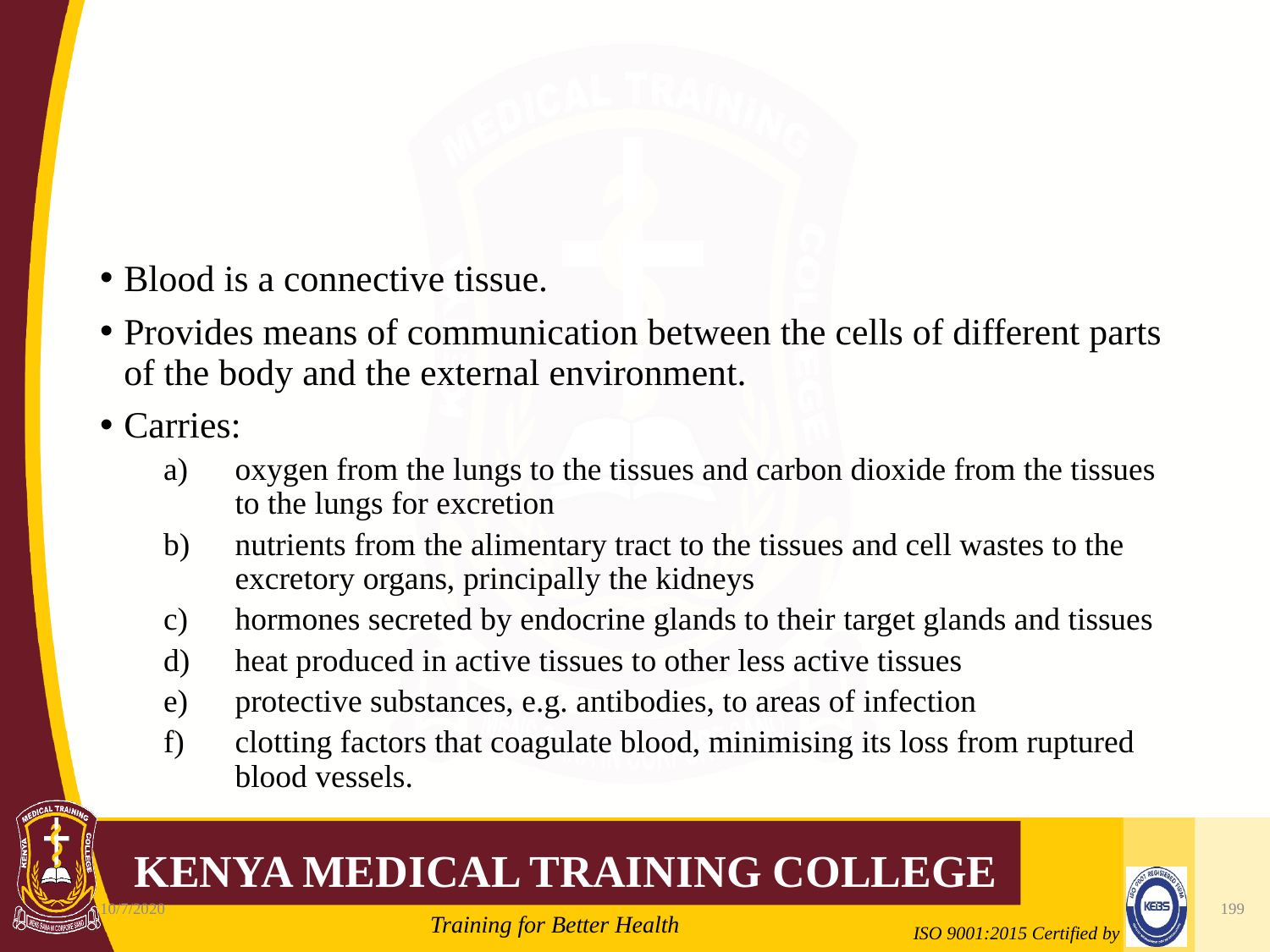

#
Blood is a connective tissue.
Provides means of communication between the cells of different parts of the body and the external environment.
Carries:
oxygen from the lungs to the tissues and carbon dioxide from the tissues to the lungs for excretion
nutrients from the alimentary tract to the tissues and cell wastes to the excretory organs, principally the kidneys
hormones secreted by endocrine glands to their target glands and tissues
heat produced in active tissues to other less active tissues
protective substances, e.g. antibodies, to areas of infection
clotting factors that coagulate blood, minimising its loss from ruptured blood vessels.
10/7/2020
199